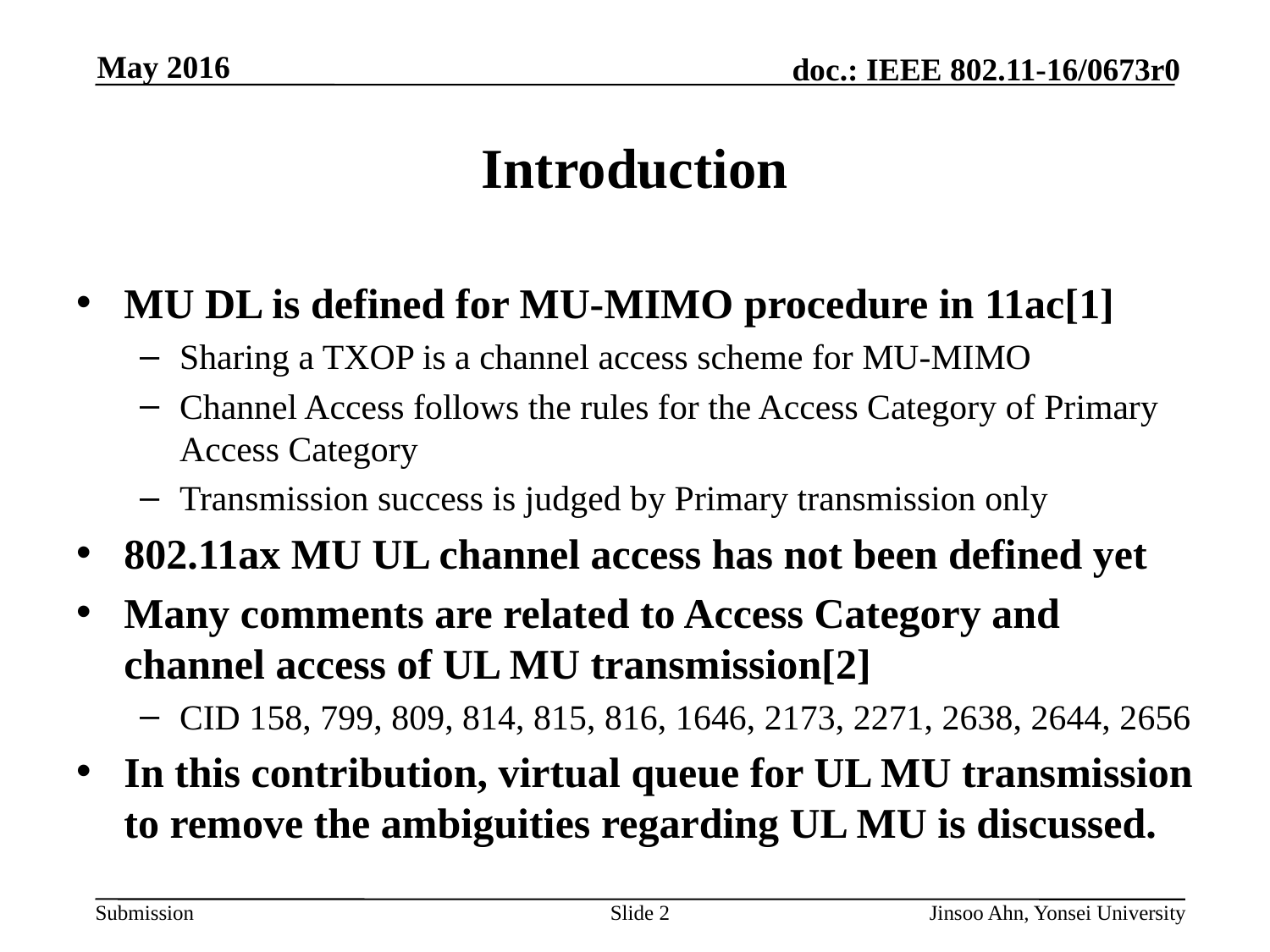

# Introduction
MU DL is defined for MU-MIMO procedure in 11ac[1]
Sharing a TXOP is a channel access scheme for MU-MIMO
Channel Access follows the rules for the Access Category of Primary Access Category
Transmission success is judged by Primary transmission only
802.11ax MU UL channel access has not been defined yet
Many comments are related to Access Category and channel access of UL MU transmission[2]
CID 158, 799, 809, 814, 815, 816, 1646, 2173, 2271, 2638, 2644, 2656
In this contribution, virtual queue for UL MU transmission to remove the ambiguities regarding UL MU is discussed.